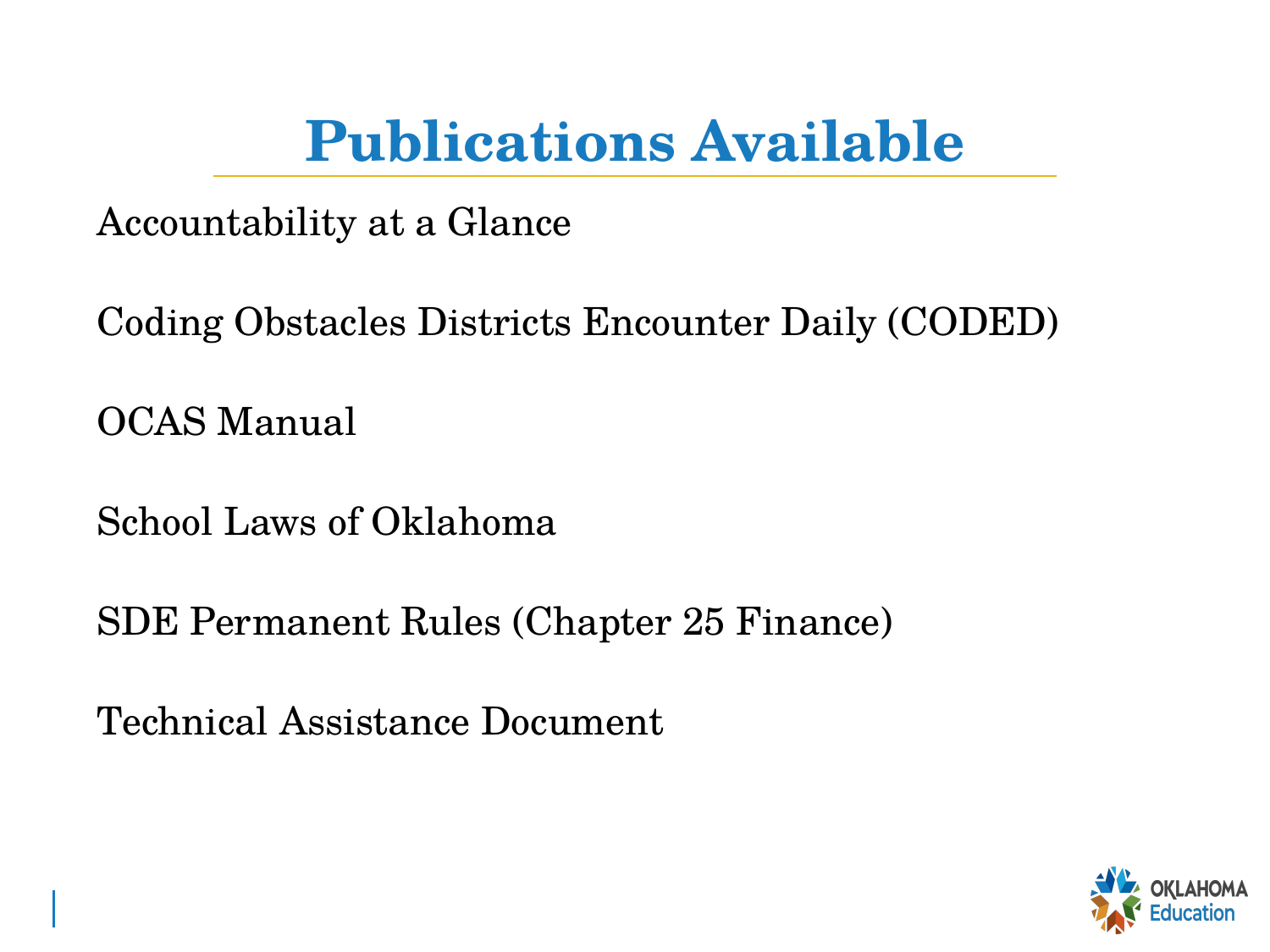

# Publications Available
Accountability at a Glance

Coding Obstacles Districts Encounter Daily (CODED)

OCAS Manual

School Laws of Oklahoma

SDE Permanent Rules (Chapter 25 Finance)

Technical Assistance Document